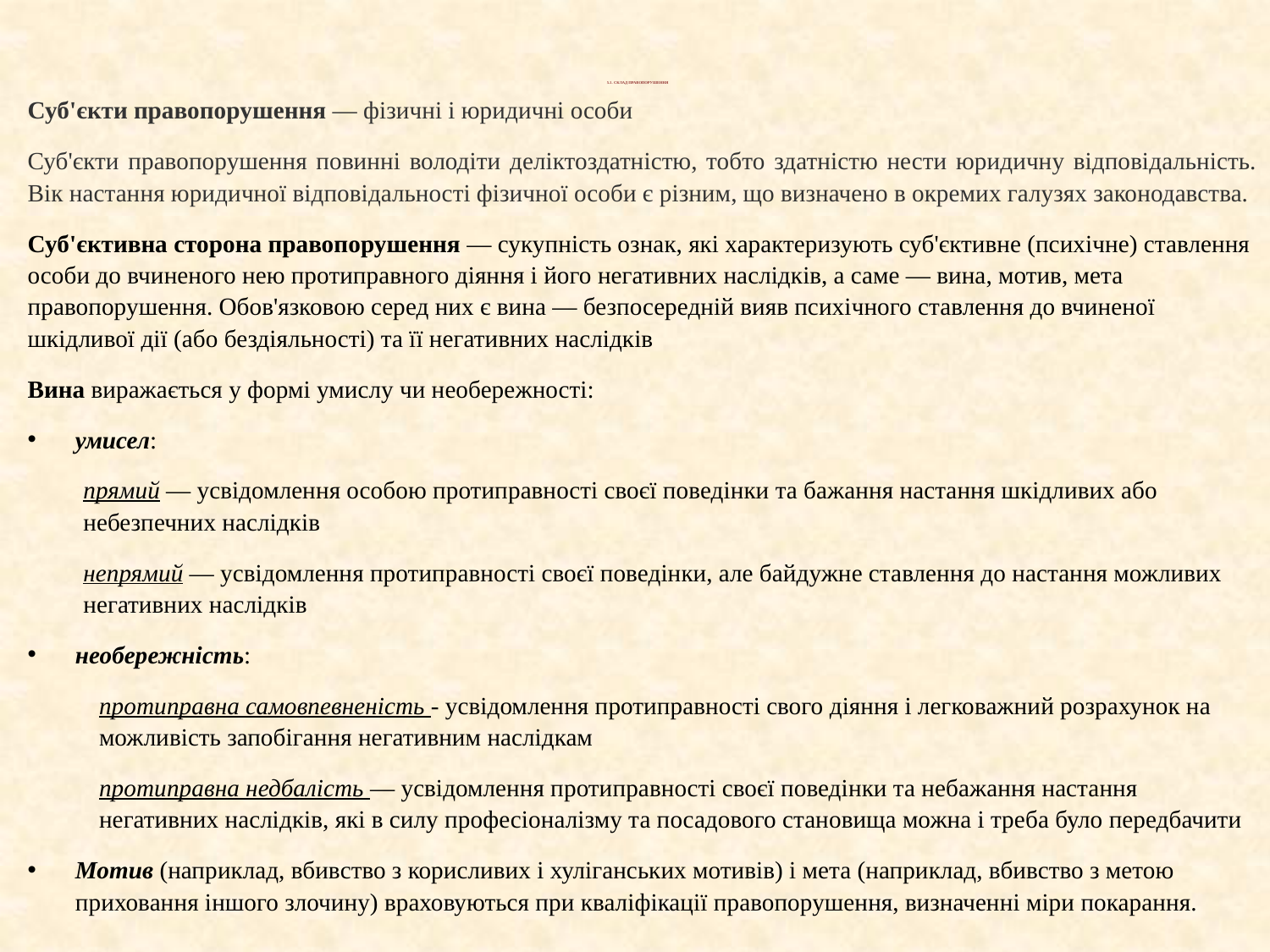

# 5.1. СКЛАД ПРАВОПОРУШЕННЯ
Суб'єкти правопорушення — фізичні і юридичні особи
Суб'єкти правопорушення повинні володіти деліктоздатністю, тобто здатністю нести юридичну відповідальність. Вік настання юридичної відповідальності фізичної особи є різним, що визначено в окремих галузях законодавства.
Суб'єктивна сторона правопорушення — сукупність ознак, які характеризують суб'єктивне (психічне) ставлення особи до вчиненого нею протиправного діяння і його негативних наслідків, а саме — вина, мотив, мета правопорушення. Обов'язковою серед них є вина — безпосередній вияв психічного ставлення до вчиненої шкідливої дії (або бездіяльності) та її негативних наслідків
Вина виражається у формі умислу чи необережності:
умисел:
прямий — усвідомлення особою протиправності своєї поведінки та бажання настання шкідливих або небезпечних наслідків
непрямий — усвідомлення протиправності своєї поведінки, але байдужне ставлення до настання можливих негативних наслідків
необережність:
протиправна самовпевненість - усвідомлення протиправності свого діяння і легковажний розрахунок на можливість запобігання негативним наслідкам
протиправна недбалість — усвідомлення протиправності своєї поведінки та небажання настання негативних наслідків, які в силу професіоналізму та посадового становища можна і треба було передбачити
Мотив (наприклад, вбивство з корисливих і хуліганських мотивів) і мета (наприклад, вбивство з метою приховання іншого злочину) враховуються при кваліфікації правопорушення, визначенні міри покарання.